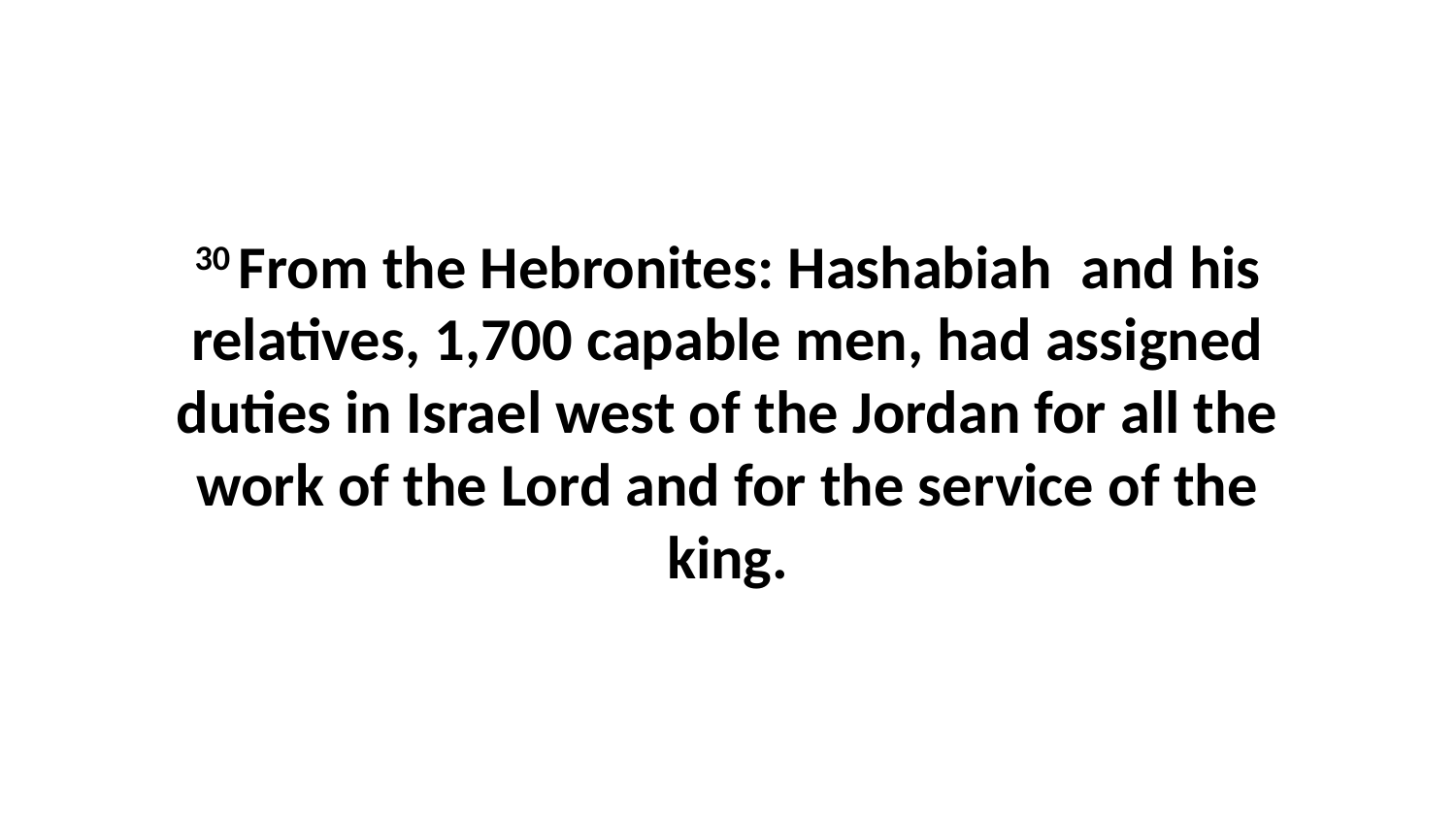

30 From the Hebronites: Hashabiah  and his relatives, 1,700 capable men, had assigned duties in Israel west of the Jordan for all the work of the Lord and for the service of the king.